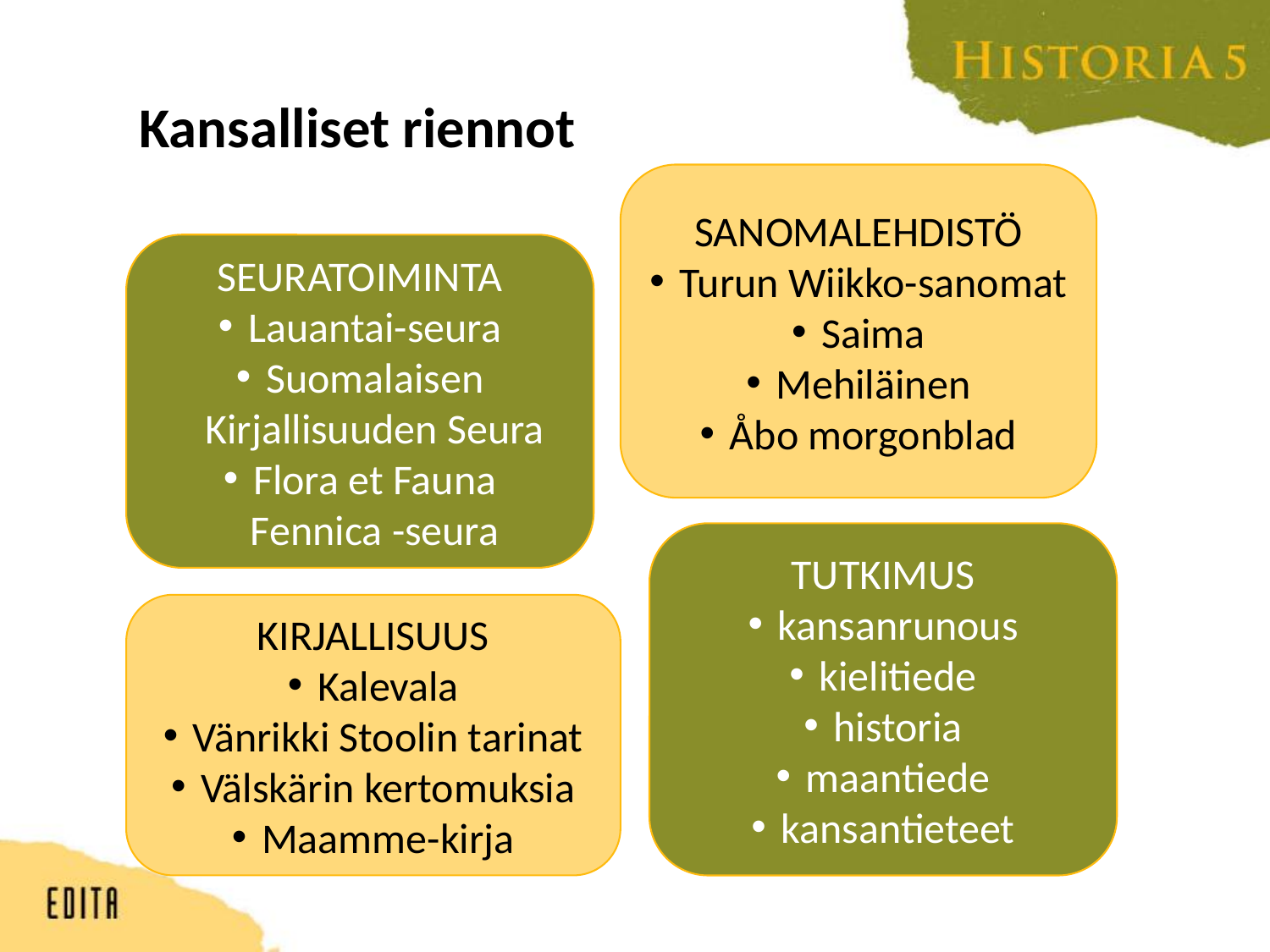

# Kansalliset riennot
SANOMALEHDISTÖ
Turun Wiikko-sanomat
Saima
Mehiläinen
Åbo morgonblad
SEURATOIMINTA
Lauantai-seura
Suomalaisen Kirjallisuuden Seura
Flora et Fauna Fennica -seura
TUTKIMUS
kansanrunous
kielitiede
historia
maantiede
kansantieteet
KIRJALLISUUS
Kalevala
Vänrikki Stoolin tarinat
Välskärin kertomuksia
Maamme-kirja